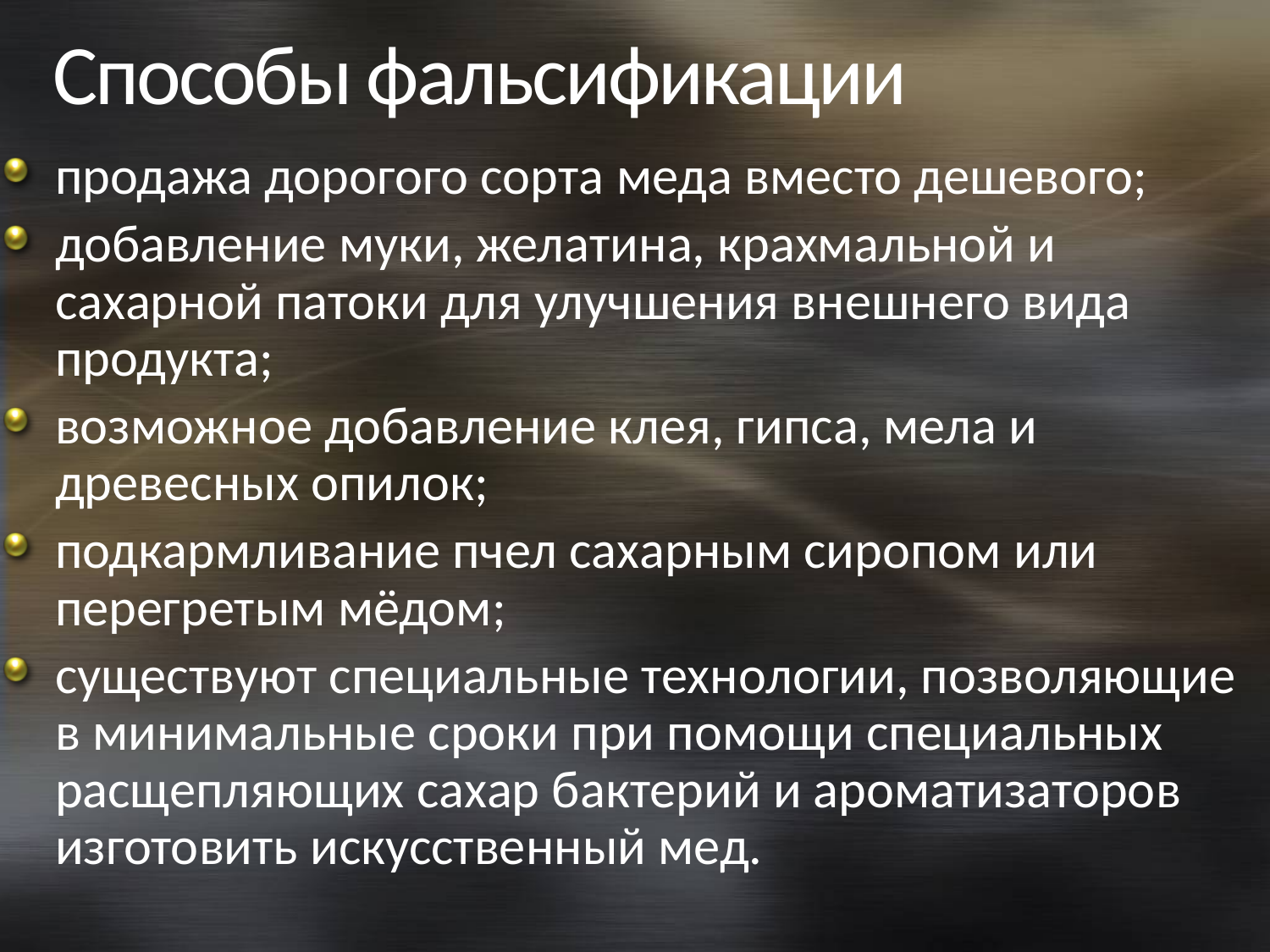

# Способы фальсификации
продажа дорогого сорта меда вместо дешевого;
добавление муки, желатина, крахмальной и сахарной патоки для улучшения внешнего вида продукта;
возможное добавление клея, гипса, мела и древесных опилок;
подкармливание пчел сахарным сиропом или перегретым мёдом;
существуют специальные технологии, позволяющие в минимальные сроки при помощи специальных расщепляющих сахар бактерий и ароматизаторов изготовить искусственный мед.